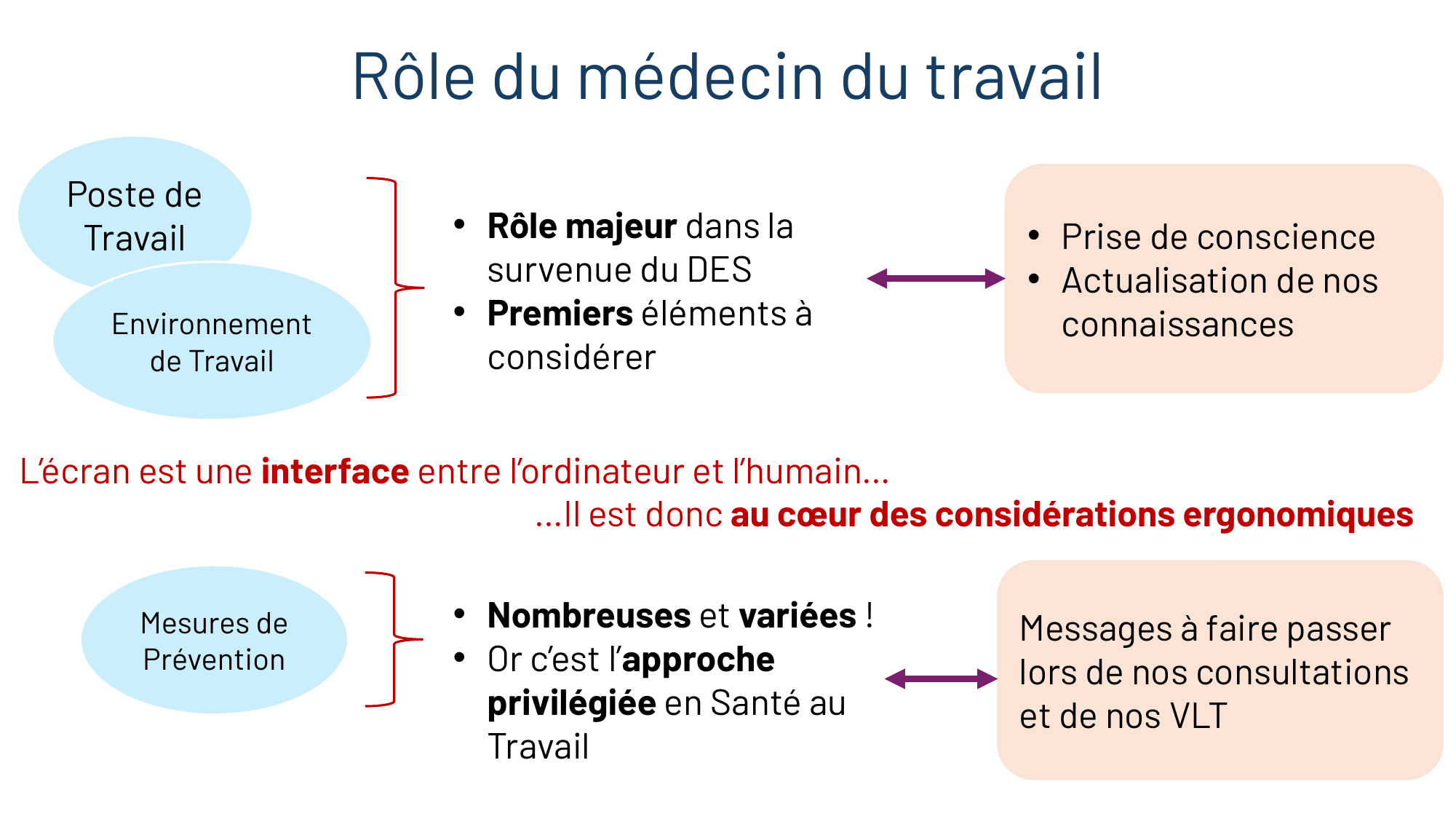

# Rôle du médecin du travail
Poste de Travail
Rôle majeur dans la survenue du DES
Premiers éléments à considérer
Prise de conscience
Actualisation de nos connaissances

Environnement de Travail
L’écran est une interface entre l’ordinateur et l’humain…
…Il est donc au cœur des considérations ergonomiques
Nombreuses et variées !
Or c’est l’approche privilégiée en Santé au Travail
Messages à faire passer lors de nos consultations et de nos VLT
Mesures de Prévention